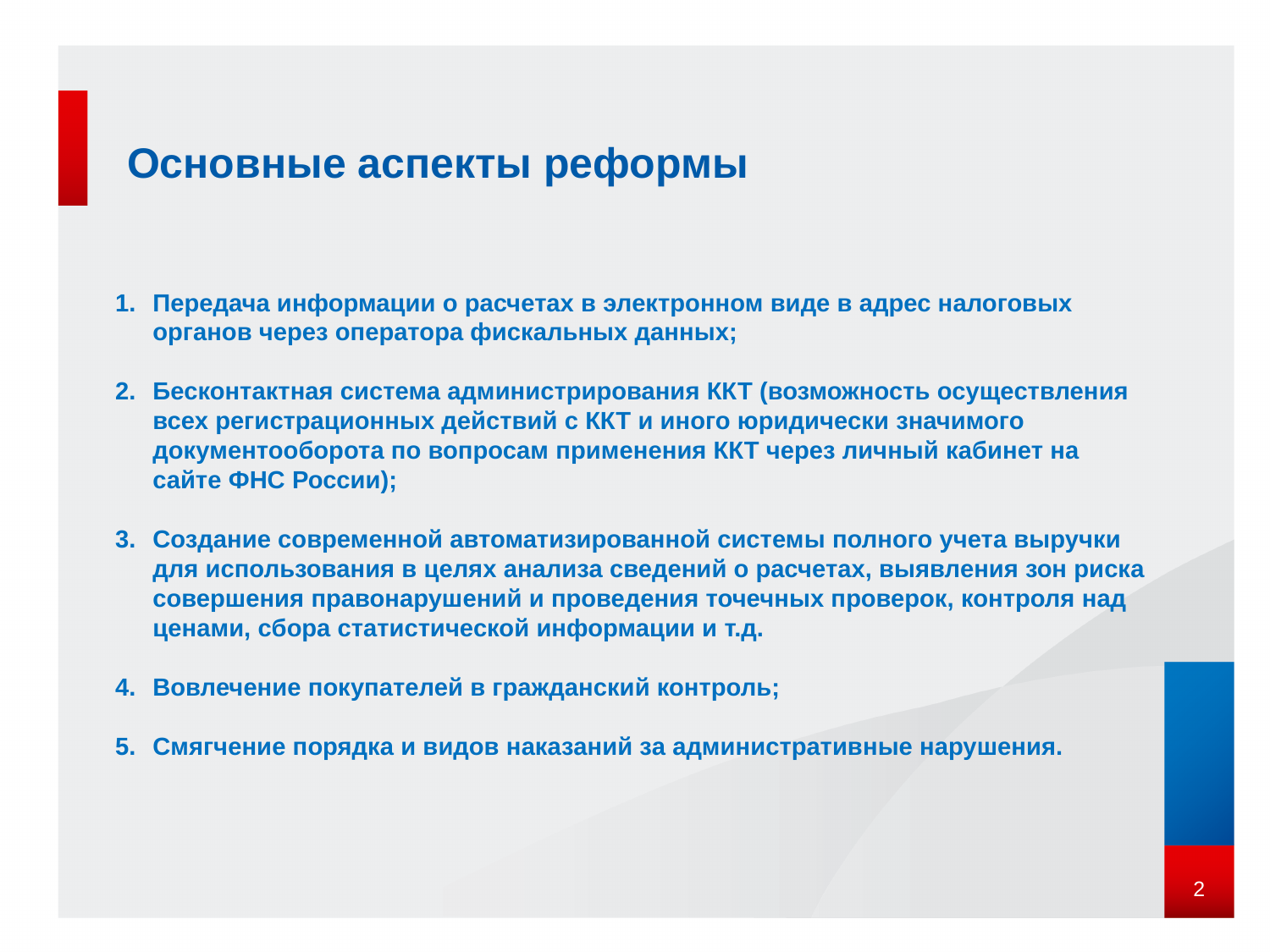

# Основные аспекты реформы
Передача информации о расчетах в электронном виде в адрес налоговых органов через оператора фискальных данных;

Бесконтактная система администрирования ККТ (возможность осуществления всех регистрационных действий с ККТ и иного юридически значимого документооборота по вопросам применения ККТ через личный кабинет на сайте ФНС России);

Создание современной автоматизированной системы полного учета выручки для использования в целях анализа сведений о расчетах, выявления зон риска совершения правонарушений и проведения точечных проверок, контроля над ценами, сбора статистической информации и т.д.

Вовлечение покупателей в гражданский контроль;

Смягчение порядка и видов наказаний за административные нарушения.

2